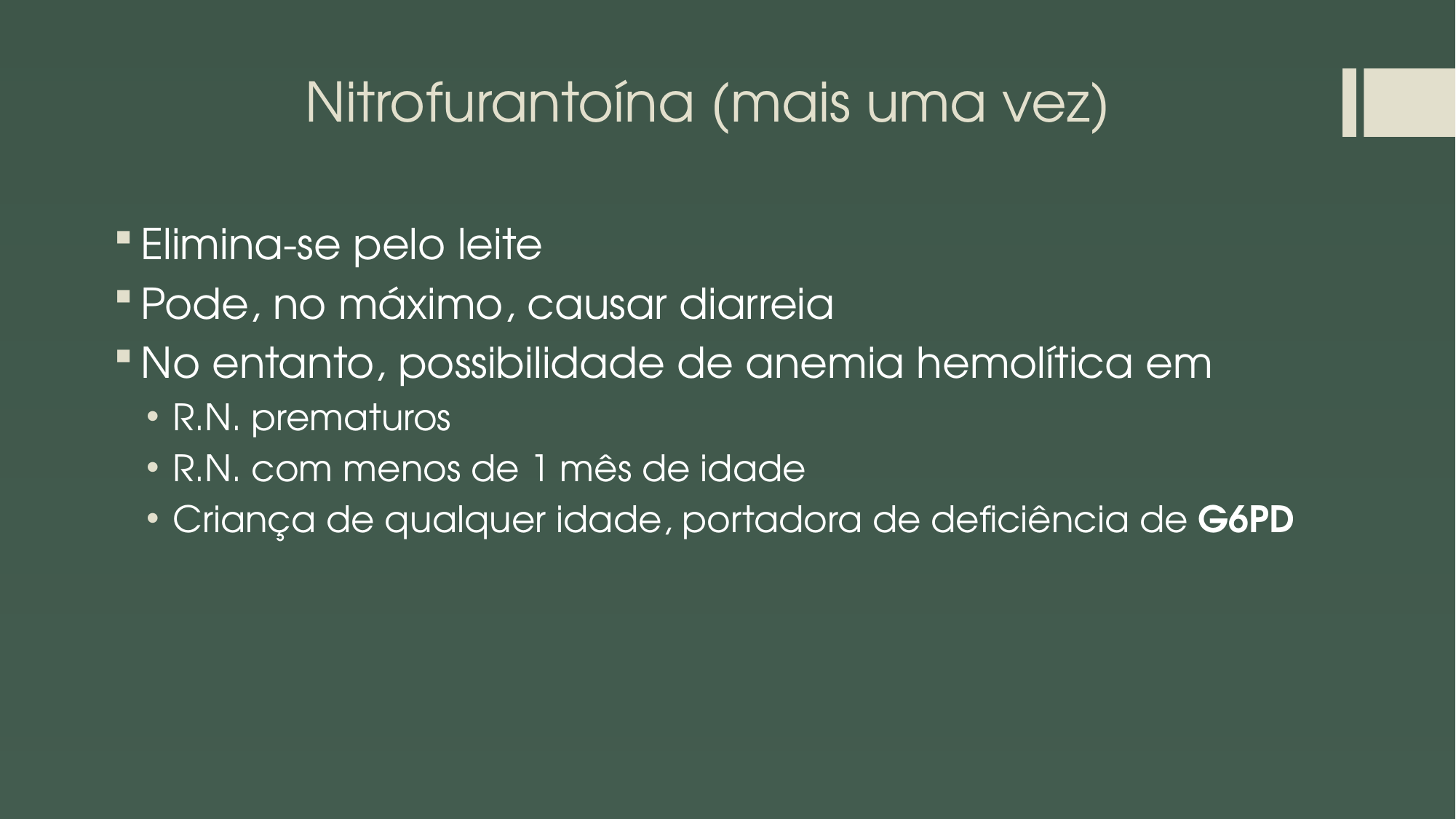

# Nitrofurantoína (mais uma vez)
Elimina-se pelo leite
Pode, no máximo, causar diarreia
No entanto, possibilidade de anemia hemolítica em
R.N. prematuros
R.N. com menos de 1 mês de idade
Criança de qualquer idade, portadora de deficiência de G6PD